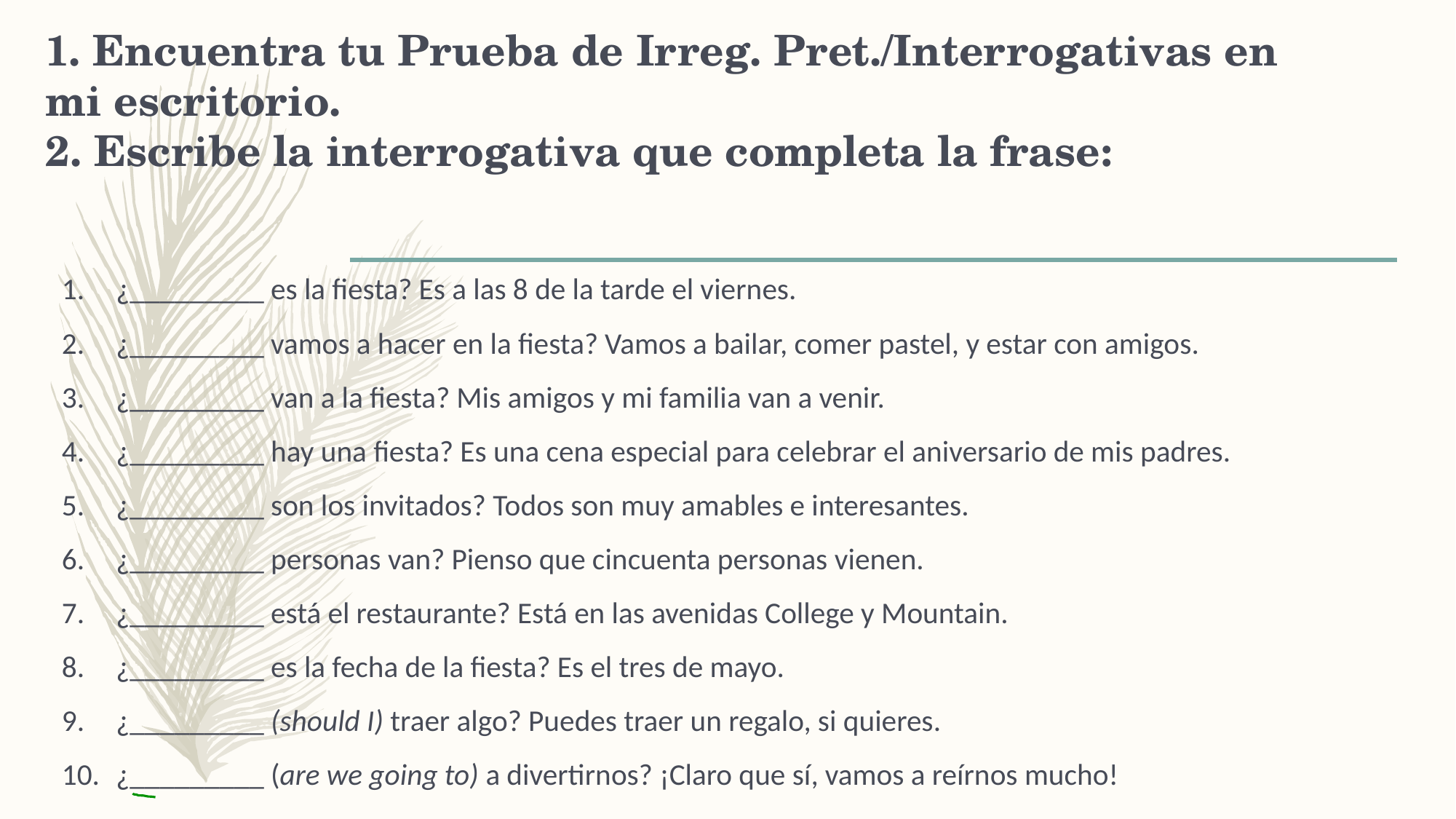

# 1. Encuentra tu Prueba de Irreg. Pret./Interrogativas en mi escritorio. 2. Escribe la interrogativa que completa la frase:
¿_________ es la fiesta? Es a las 8 de la tarde el viernes.
¿_________ vamos a hacer en la fiesta? Vamos a bailar, comer pastel, y estar con amigos.
¿_________ van a la fiesta? Mis amigos y mi familia van a venir.
¿_________ hay una fiesta? Es una cena especial para celebrar el aniversario de mis padres.
¿_________ son los invitados? Todos son muy amables e interesantes.
¿_________ personas van? Pienso que cincuenta personas vienen.
¿_________ está el restaurante? Está en las avenidas College y Mountain.
¿_________ es la fecha de la fiesta? Es el tres de mayo.
¿_________ (should I) traer algo? Puedes traer un regalo, si quieres.
¿_________ (are we going to) a divertirnos? ¡Claro que sí, vamos a reírnos mucho!